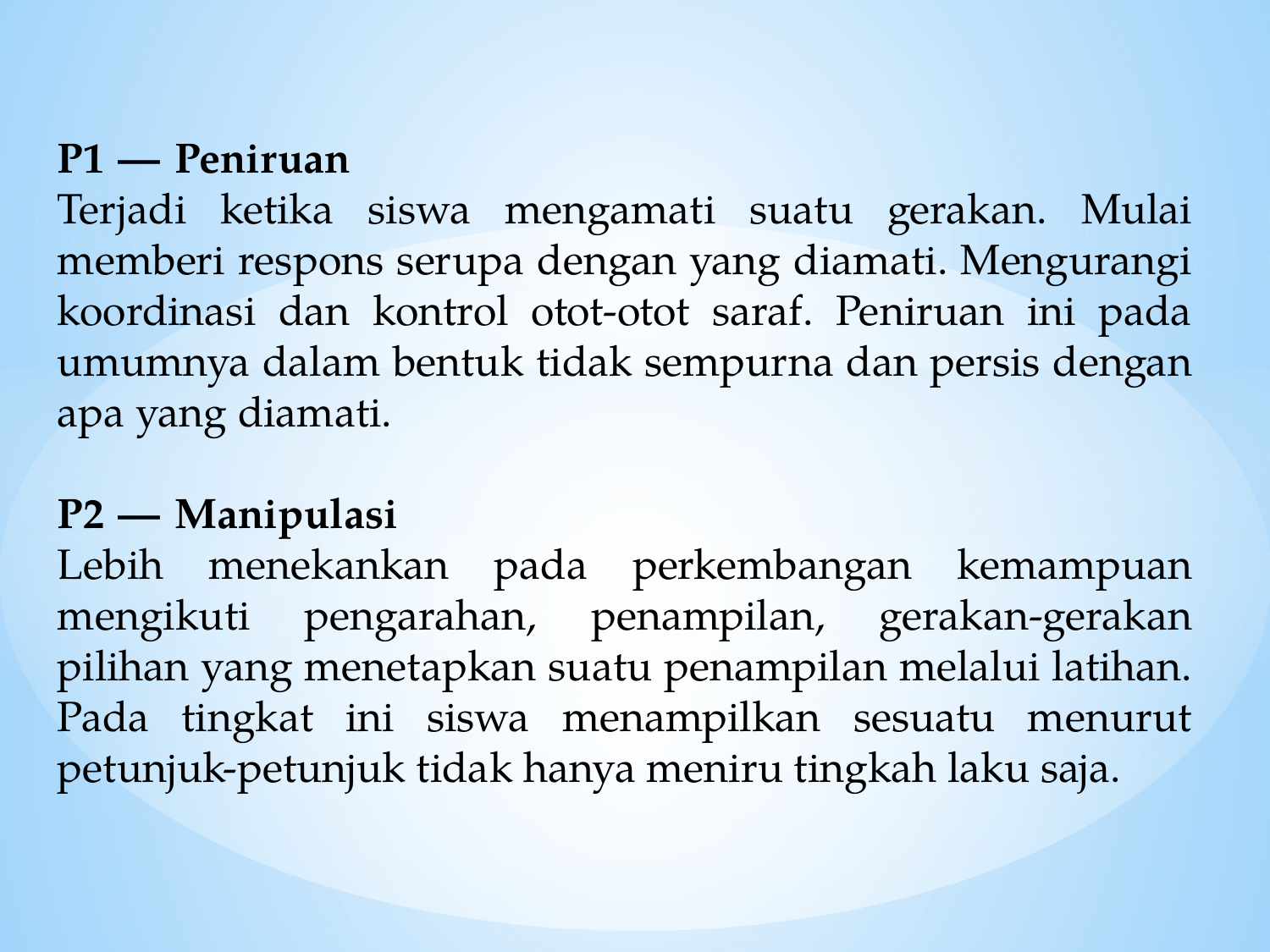

P1 ― Peniruan
Terjadi ketika siswa mengamati suatu gerakan. Mulai memberi respons serupa dengan yang diamati. Mengurangi koordinasi dan kontrol otot-otot saraf. Peniruan ini pada umumnya dalam bentuk tidak sempurna dan persis dengan apa yang diamati.

P2 ― Manipulasi
Lebih menekankan pada perkembangan kemampuan mengikuti pengarahan, penampilan, gerakan-gerakan pilihan yang menetapkan suatu penampilan melalui latihan. Pada tingkat ini siswa menampilkan sesuatu menurut petunjuk-petunjuk tidak hanya meniru tingkah laku saja.